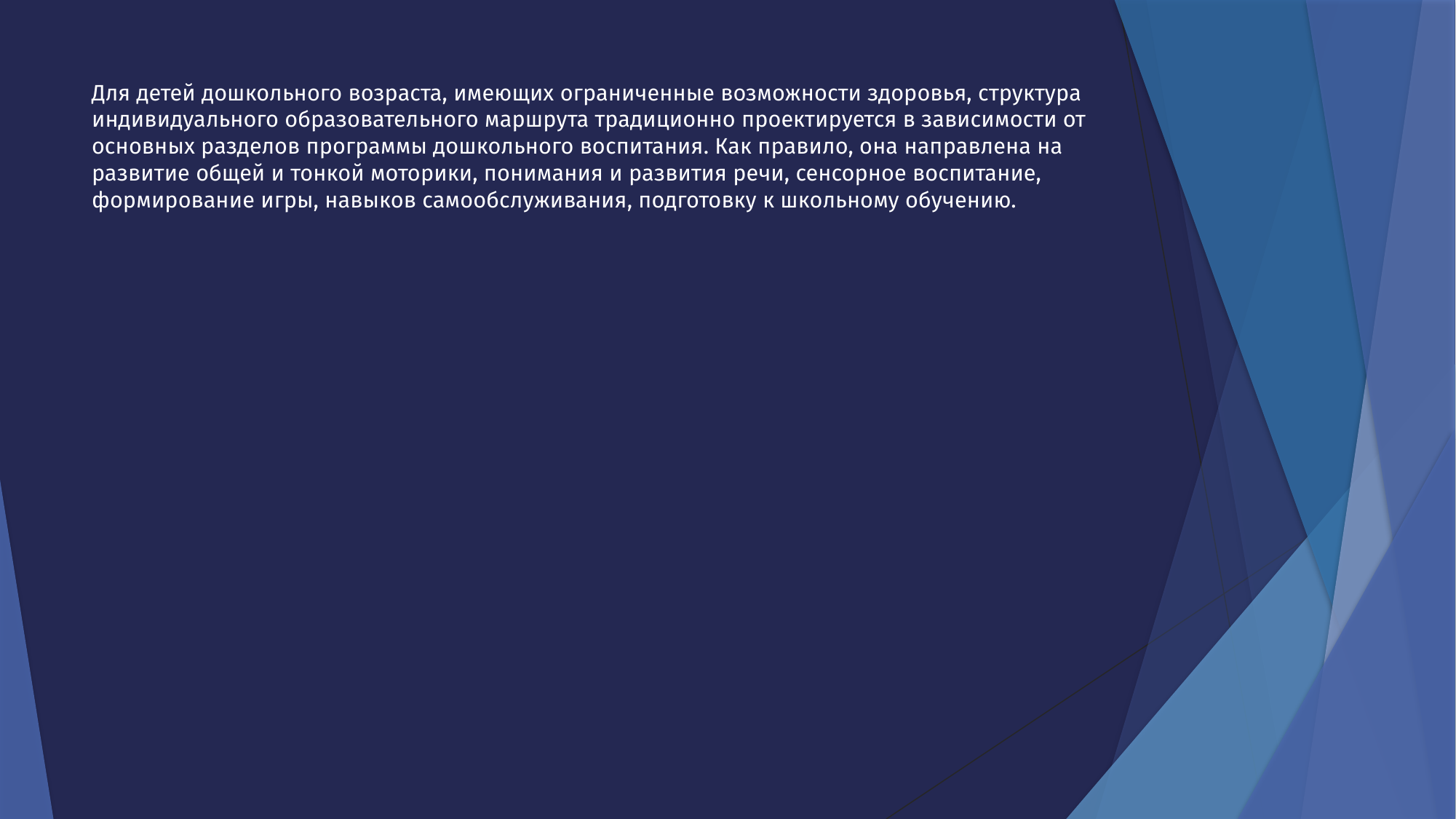

# Для детей дошкольного возраста, имеющих ограниченные возможности здоровья, структура индивидуального образовательного маршрута традиционно проектируется в зависимости от основных разделов программы дошкольного воспитания. Как правило, она направлена на развитие общей и тонкой моторики, понимания и развития речи, сенсорное воспитание, формирование игры, навыков самообслуживания, подготовку к школьному обучению.